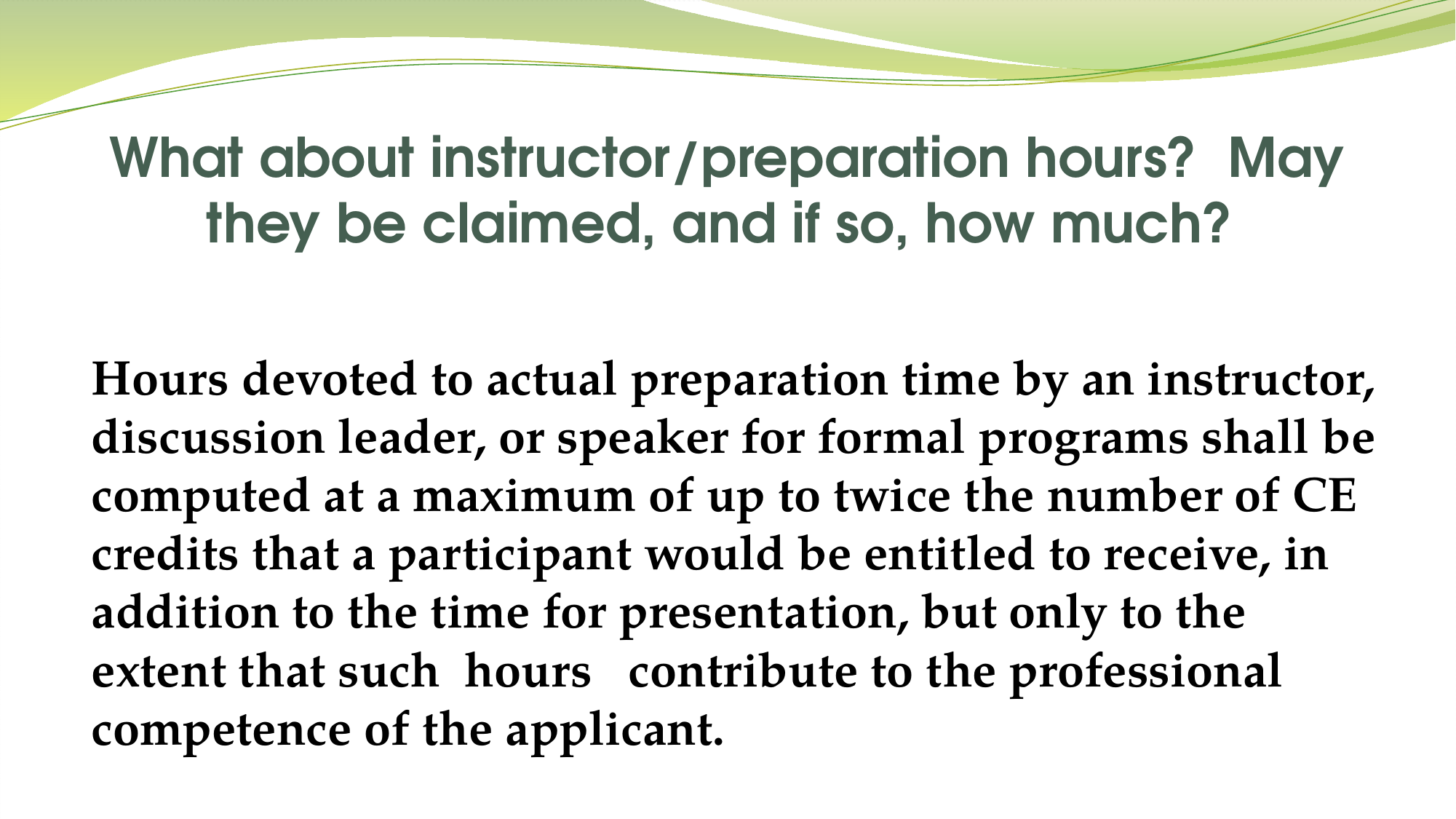

# What about instructor/preparation hours?  May they be claimed, and if so, how much?

Hours devoted to actual preparation time by an instructor, discussion leader, or speaker for formal programs shall be computed at a maximum of up to twice the number of CE credits that a participant would be entitled to receive, in addition to the time for presentation, but only to the extent that such  hours   contribute to the professional competence of the applicant.